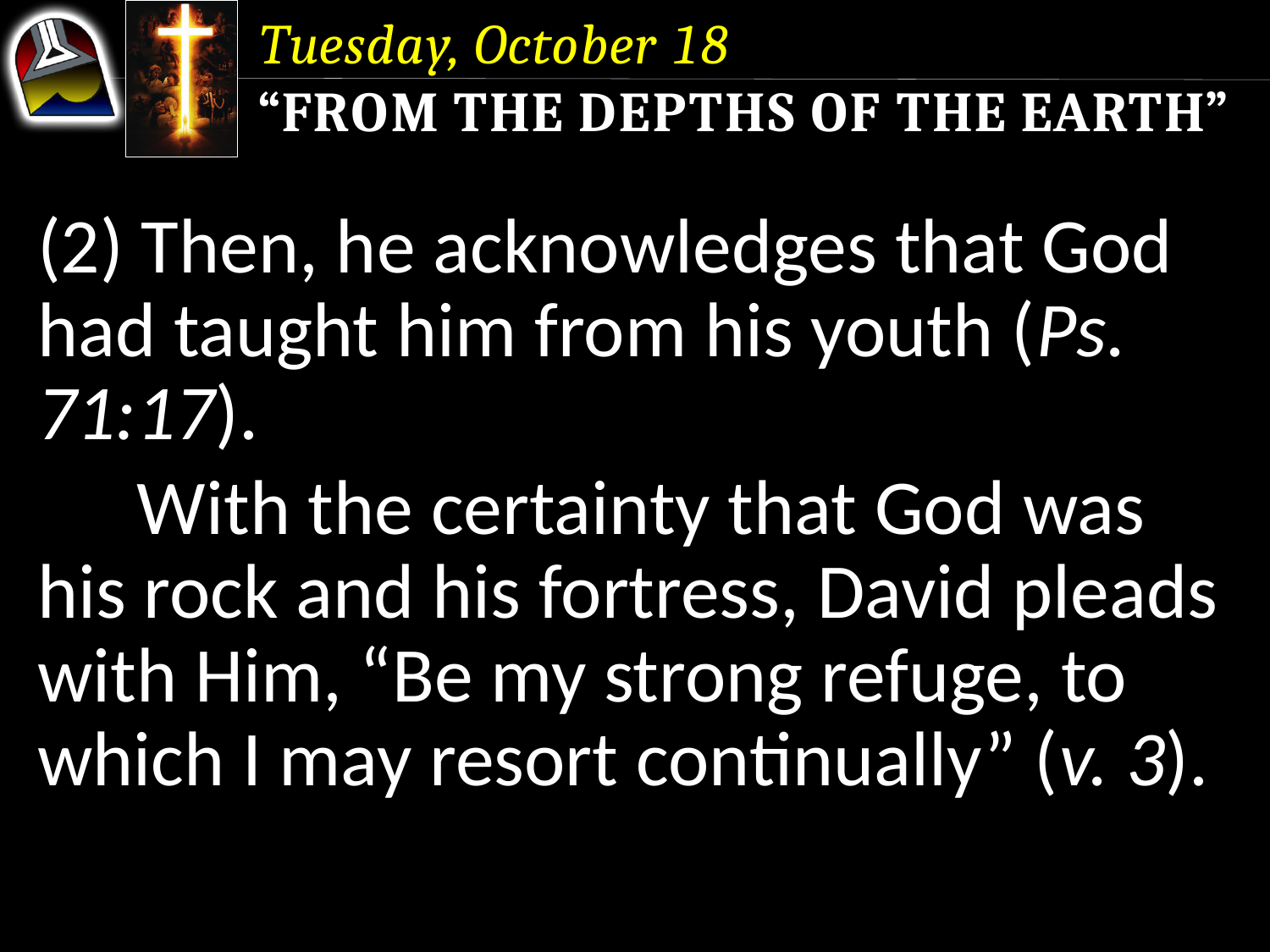

Tuesday, October 18
“From the Depths of the Earth”
(2) Then, he acknowledges that God had taught him from his youth (Ps. 71:17).
	With the certainty that God was   his rock and his fortress, David pleads with Him, “Be my strong refuge, to which I may resort continually” (v. 3).